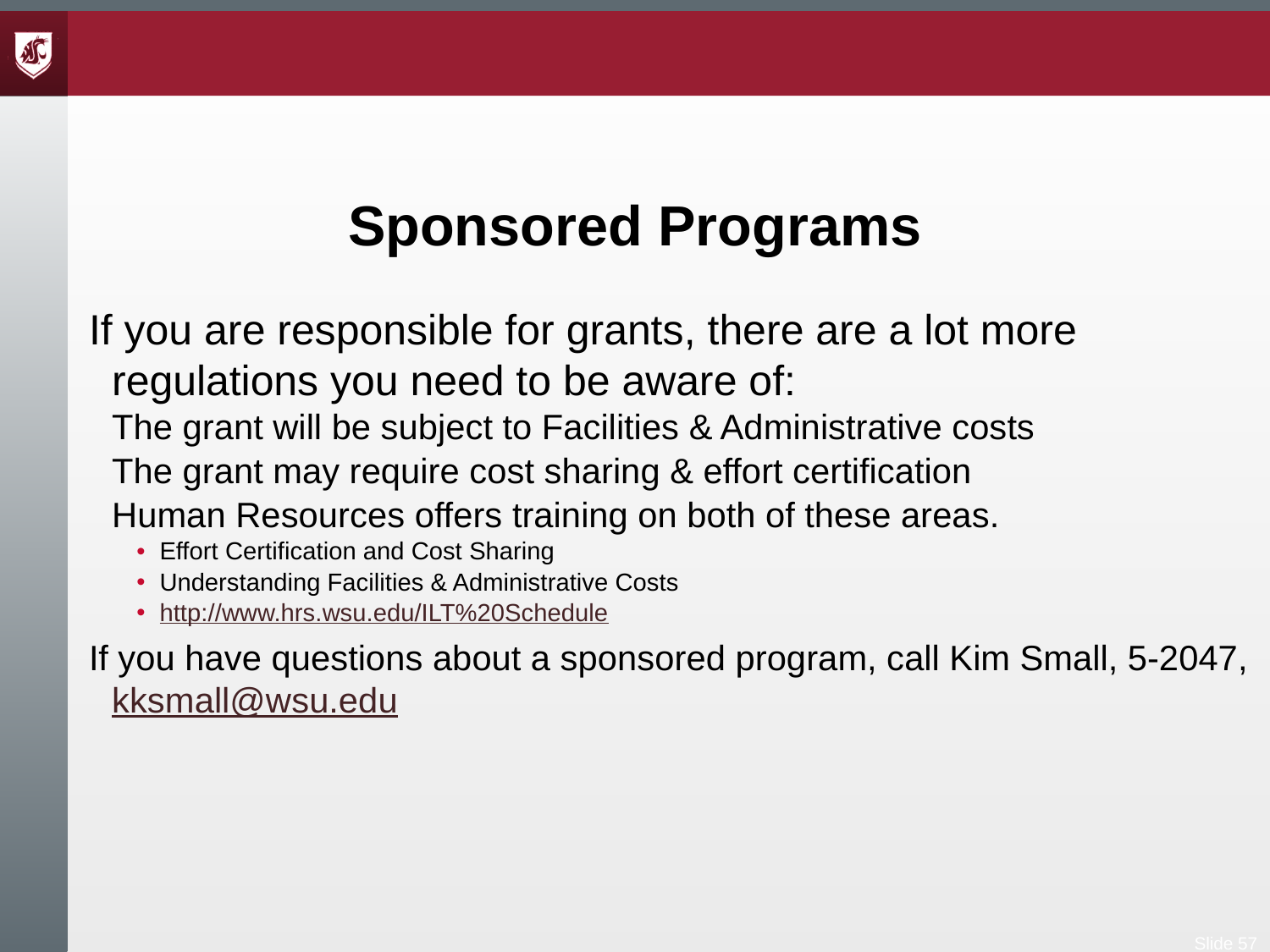

# Sponsored Programs
If you are responsible for grants, there are a lot more regulations you need to be aware of:
The grant will be subject to Facilities & Administrative costs
The grant may require cost sharing & effort certification
Human Resources offers training on both of these areas.
Effort Certification and Cost Sharing
Understanding Facilities & Administrative Costs
http://www.hrs.wsu.edu/ILT%20Schedule
If you have questions about a sponsored program, call Kim Small, 5-2047, kksmall@wsu.edu

Slide 57